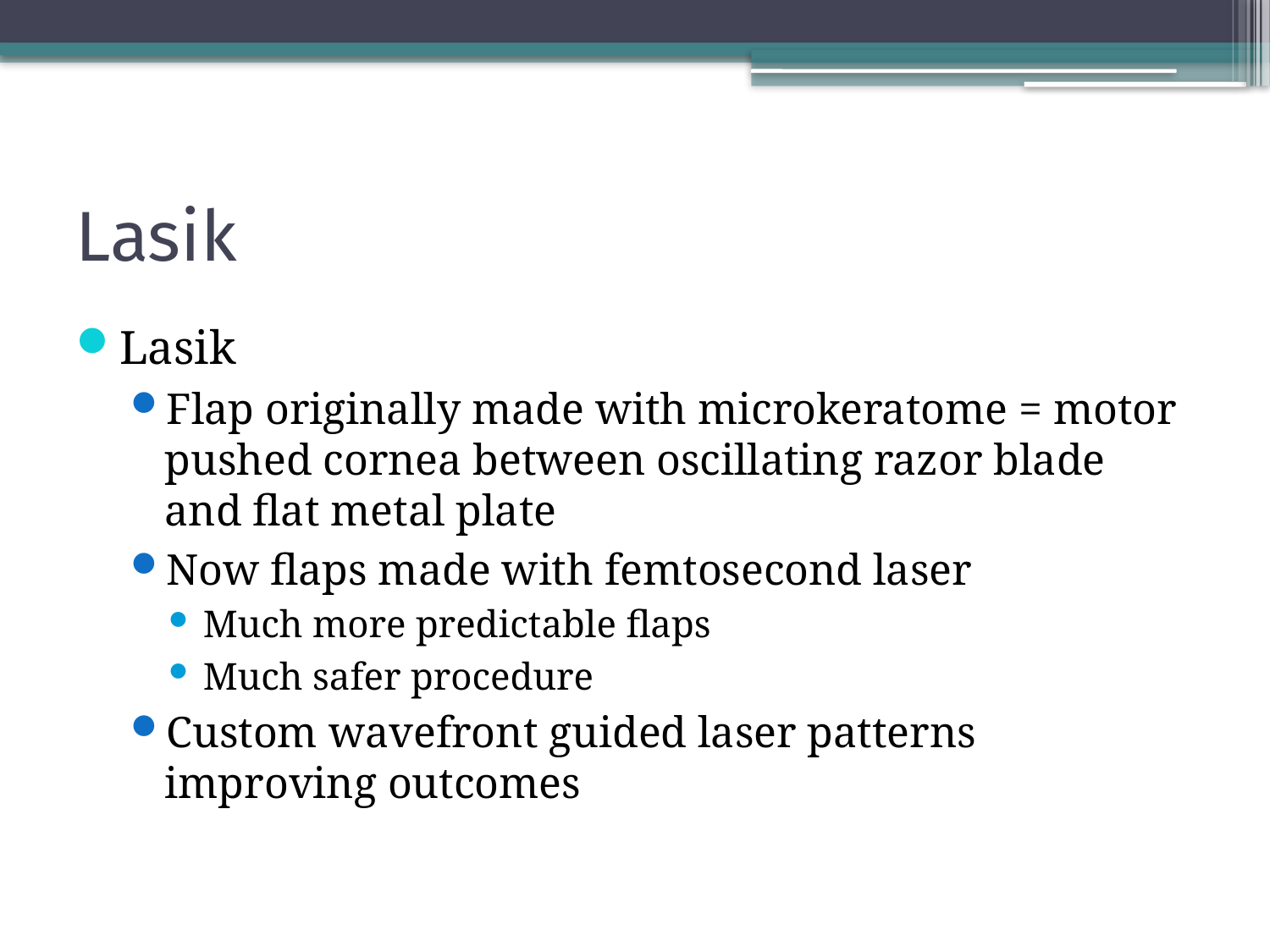

# Lasik
Lasik
Flap originally made with microkeratome = motor pushed cornea between oscillating razor blade and flat metal plate
Now flaps made with femtosecond laser
Much more predictable flaps
Much safer procedure
Custom wavefront guided laser patterns improving outcomes